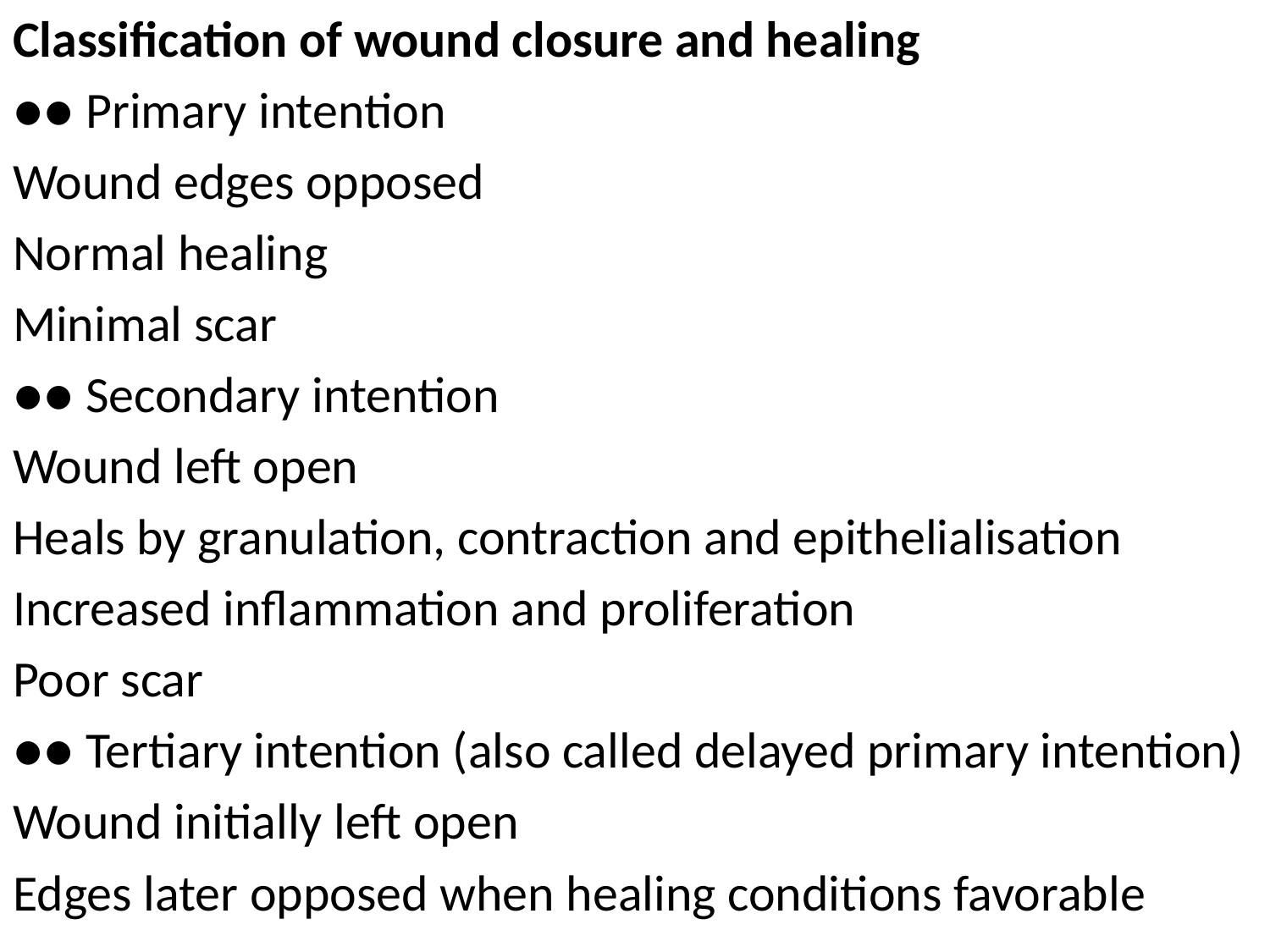

Classification of wound closure and healing
●● Primary intention
Wound edges opposed
Normal healing
Minimal scar
●● Secondary intention
Wound left open
Heals by granulation, contraction and epithelialisation
Increased inflammation and proliferation
Poor scar
●● Tertiary intention (also called delayed primary intention)
Wound initially left open
Edges later opposed when healing conditions favorable
#